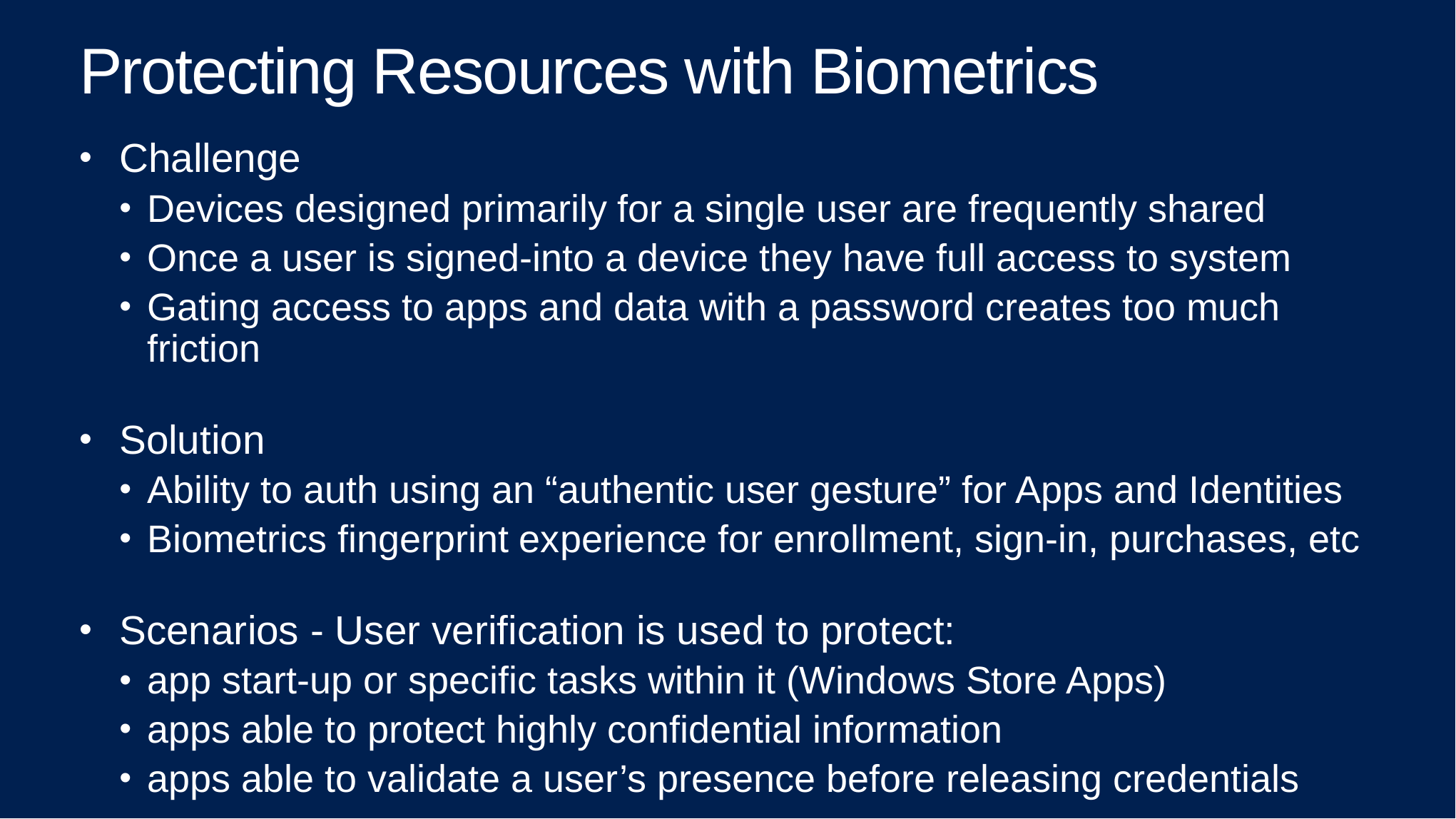

# Protecting Resources with Biometrics
Challenge
Devices designed primarily for a single user are frequently shared
Once a user is signed-into a device they have full access to system
Gating access to apps and data with a password creates too much friction

Solution
Ability to auth using an “authentic user gesture” for Apps and Identities
Biometrics fingerprint experience for enrollment, sign-in, purchases, etc

Scenarios - User verification is used to protect:
app start-up or specific tasks within it (Windows Store Apps)
apps able to protect highly confidential information
apps able to validate a user’s presence before releasing credentials